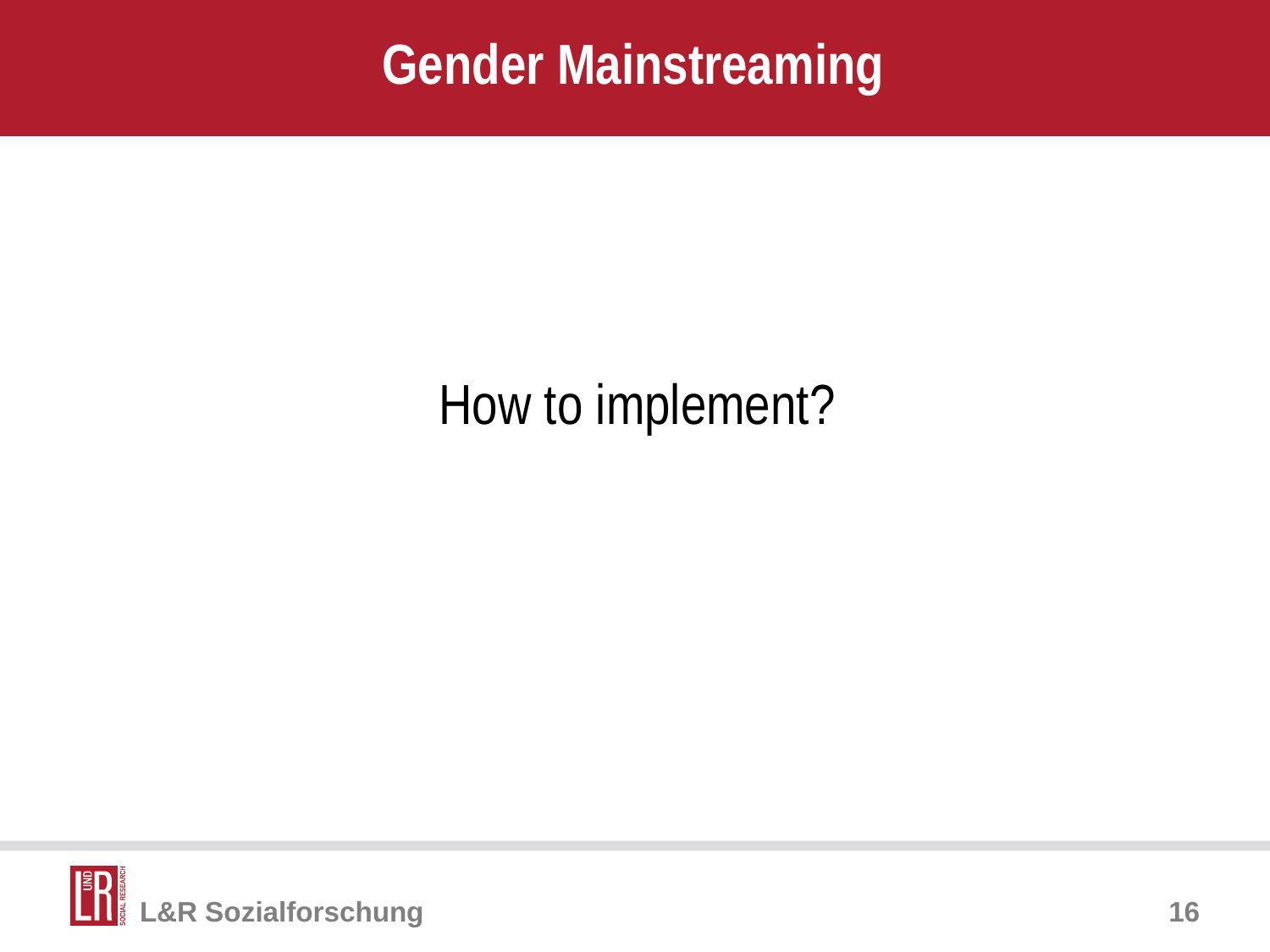

# Gender Mainstreaming

How to implement?

16